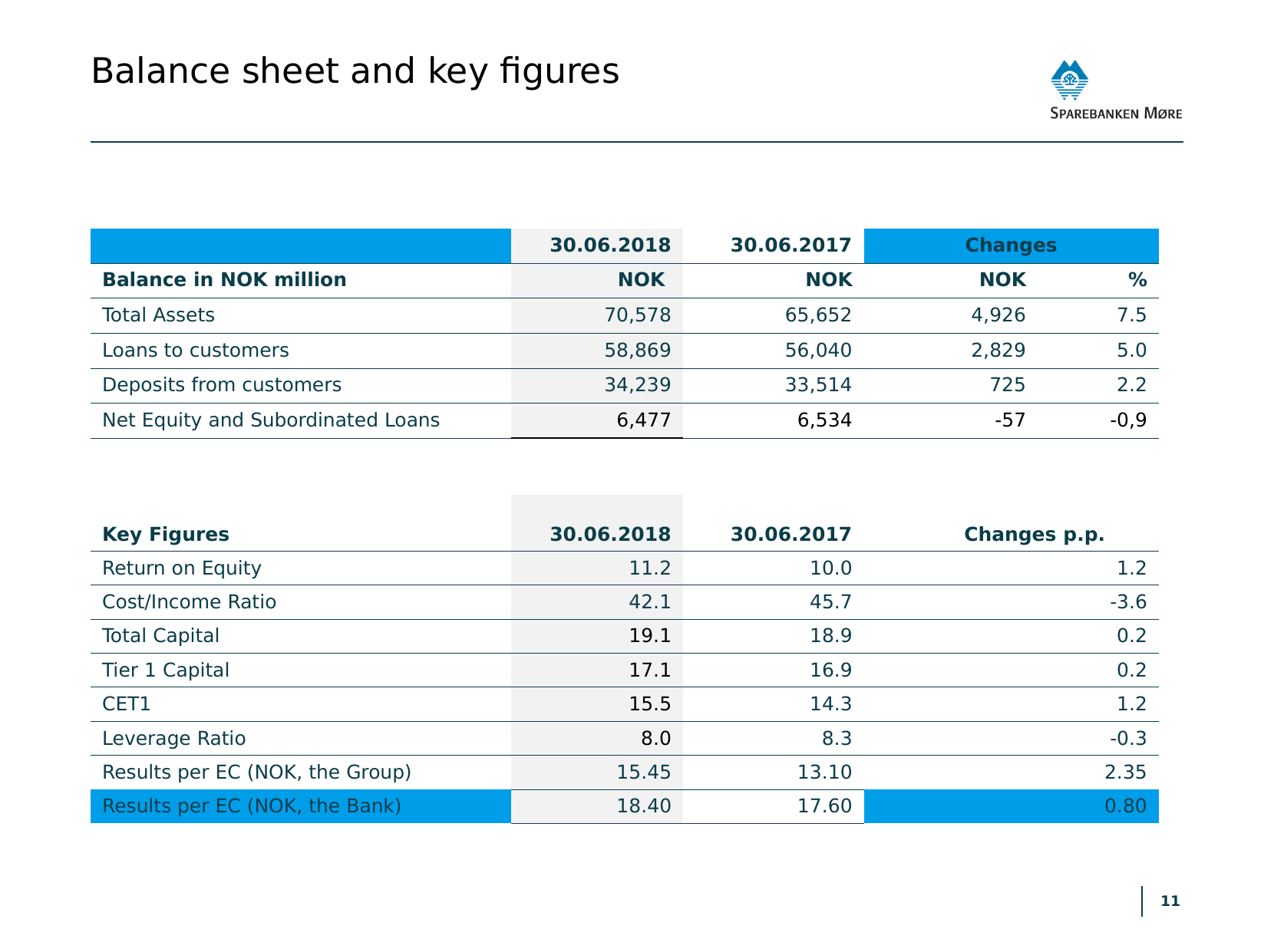

# Balance sheet and key figures

|  | 30.06.2018 | 30.06.2017 | Changes |  |
| --- | --- | --- | --- | --- |
| Balance in NOK million | NOK | NOK | NOK | % |
| Total Assets | 70,578 | 65,652 | 4,926 | 7.5 |
| Loans to customers | 58,869 | 56,040 | 2,829 | 5.0 |
| Deposits from customers | 34,239 | 33,514 | 725 | 2.2 |
| Net Equity and Subordinated Loans | 6,477 | 6,534 | -57 | -0,9 |
| Key Figures |  | 30.06.2017 | Changes p.p. |  |
|  | 30.06.2018 |  |  |  |
| Return on Equity | 11.2 | 10.0 | 1.2 |  |
| Cost/Income Ratio | 42.1 | 45.7 | -3.6 |  |
| Total Capital | 19.1 | 18.9 | 0.2 |  |
| Tier 1 Capital | 17.1 | 16.9 | 0.2 |  |
| CET1 | 15.5 | 14.3 | 1.2 |  |
| Leverage Ratio | 8.0 | 8.3 | -0.3 |  |
| Results per EC (NOK, the Group) | 15.45 | 13.10 | 2.35 |  |
| Results per EC (NOK, the Bank) | 18.40 | 17.60 | 0.80 |  |
11